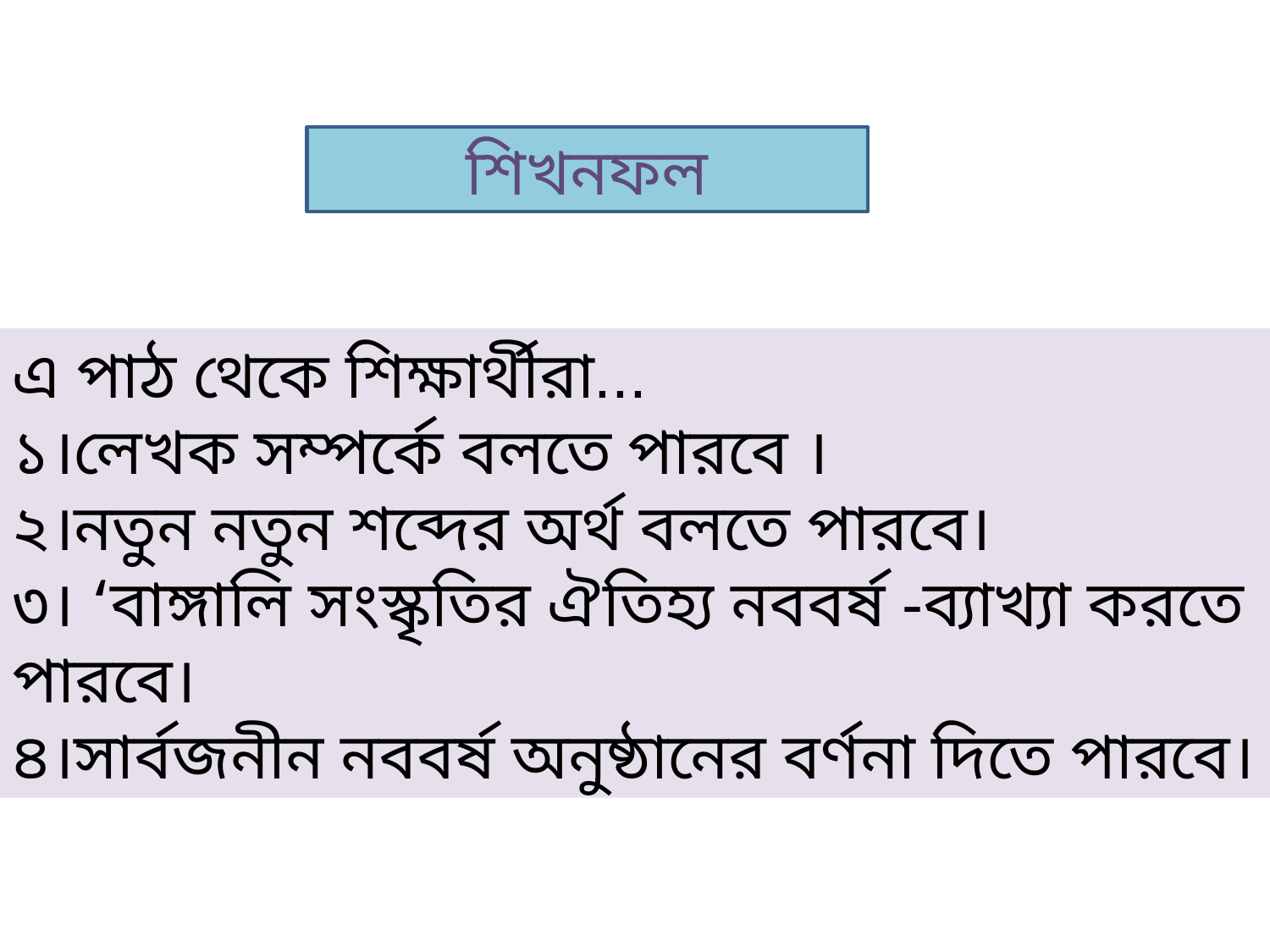

শিখনফল
এ পাঠ থেকে শিক্ষার্থীরা...
১।লেখক সম্পর্কে বলতে পারবে ।
২।নতুন নতুন শব্দের অর্থ বলতে পারবে।
৩। ‘বাঙ্গালি সংস্কৃতির ঐতিহ্য নববর্ষ -ব্যাখ্যা করতে পারবে।
৪।সার্বজনীন নববর্ষ অনুষ্ঠানের বর্ণনা দিতে পারবে।